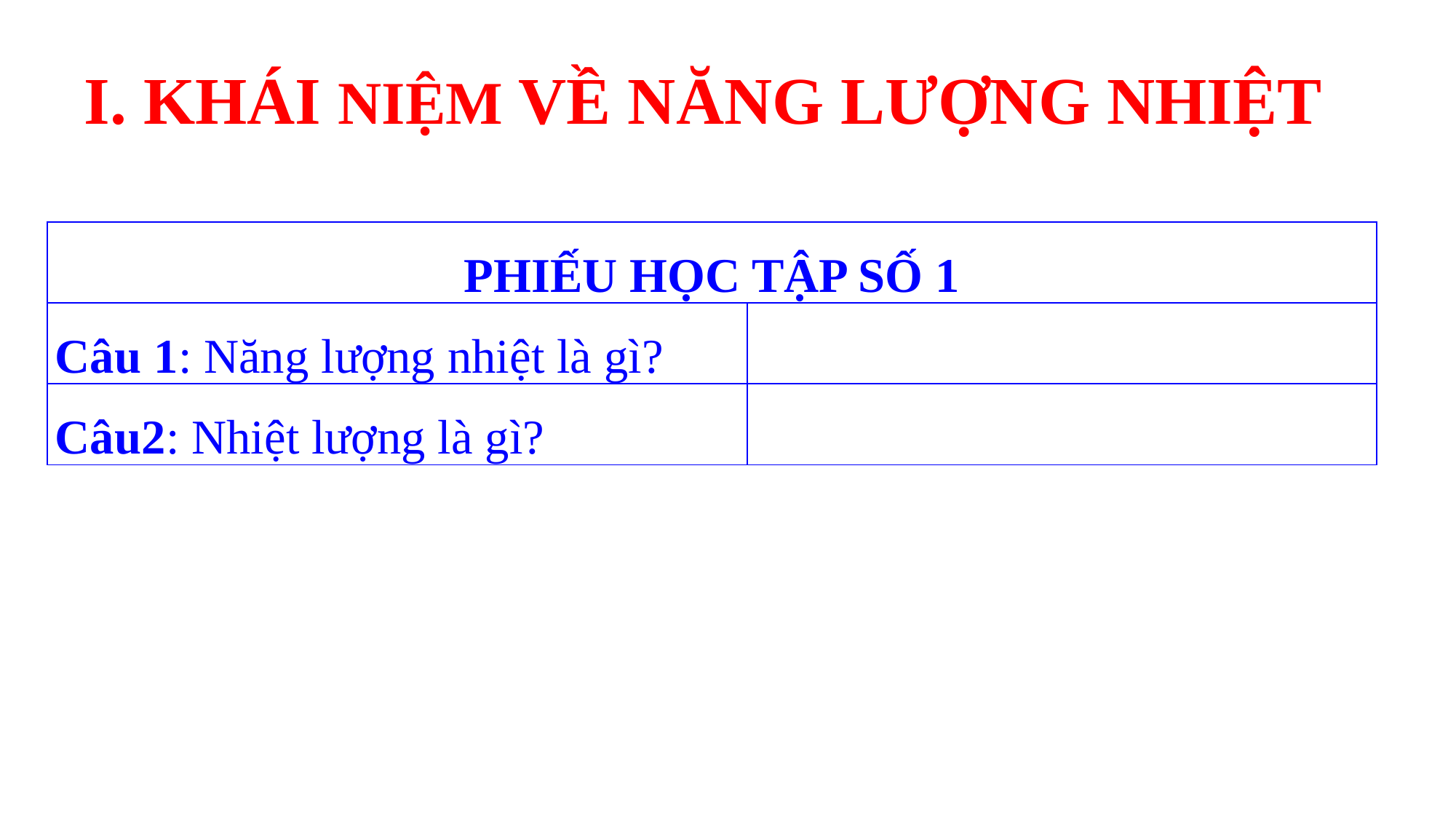

I. KHÁI NIỆM VỀ NĂNG LƯỢNG NHIỆT
| PHIẾU HỌC TẬP SỐ 1 |  |
| --- | --- |
| Câu 1: Năng lượng nhiệt là gì? |  |
| Câu2: Nhiệt lượng là gì? |  |